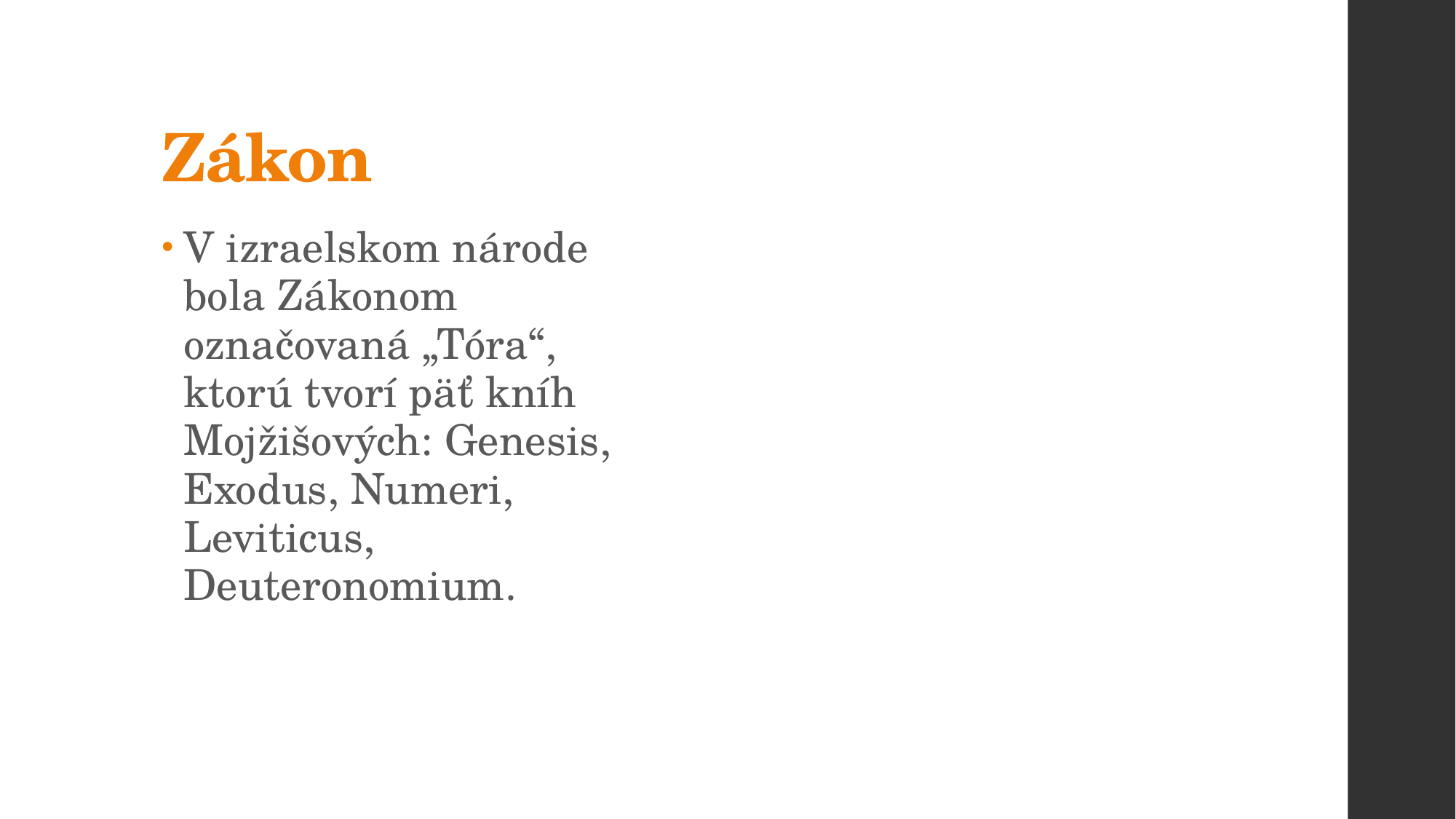

# Zákon
V izraelskom národe bola Zákonom označovaná „Tóra“, ktorú tvorí päť kníh Mojžišových: Genesis, Exodus, Numeri, Leviticus, Deuteronomium.